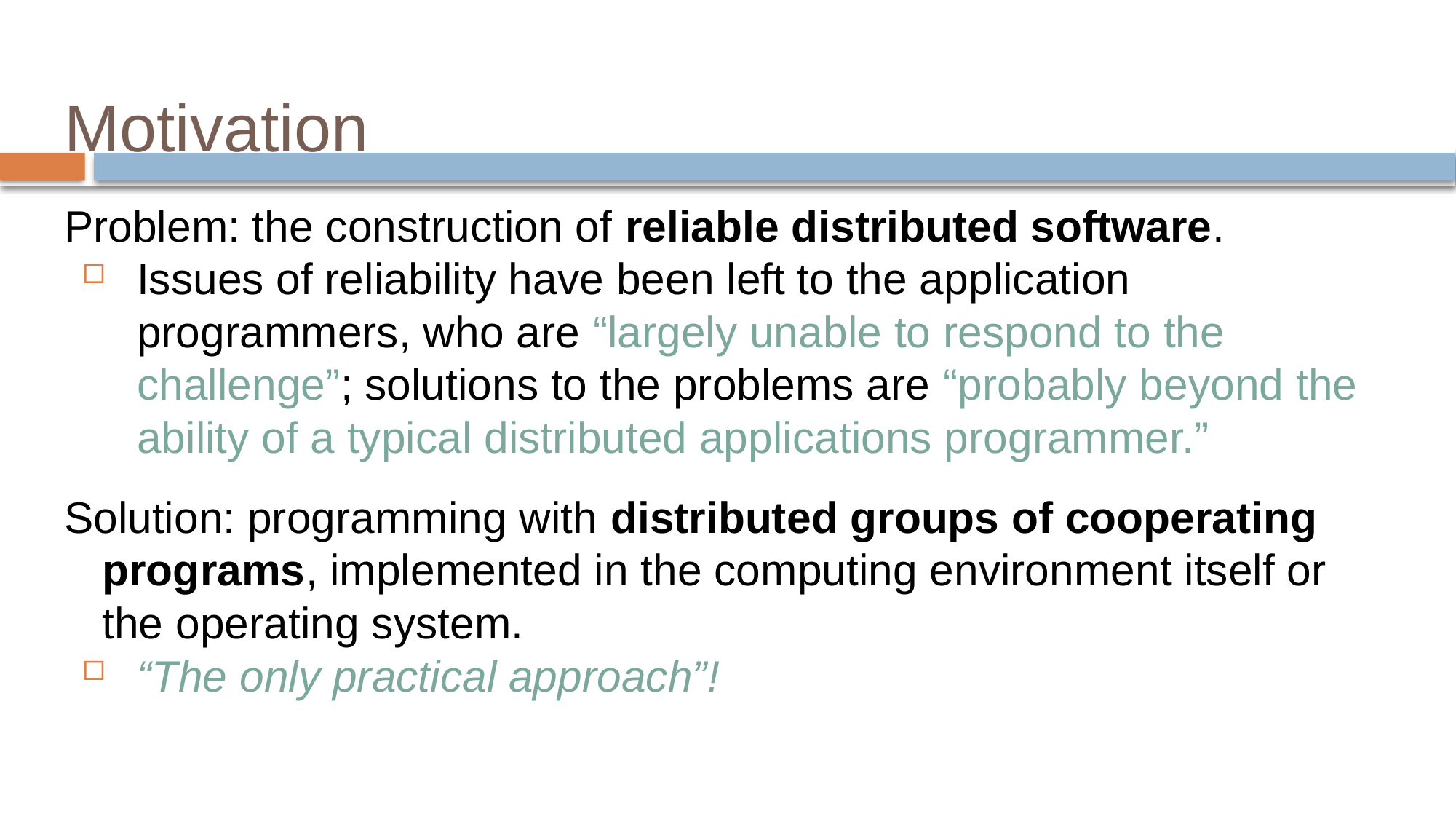

# Motivation
Problem: the construction of reliable distributed software.
Issues of reliability have been left to the application programmers, who are “largely unable to respond to the challenge”; solutions to the problems are “probably beyond the ability of a typical distributed applications programmer.”
Solution: programming with distributed groups of cooperating programs, implemented in the computing environment itself or the operating system.
“The only practical approach”!